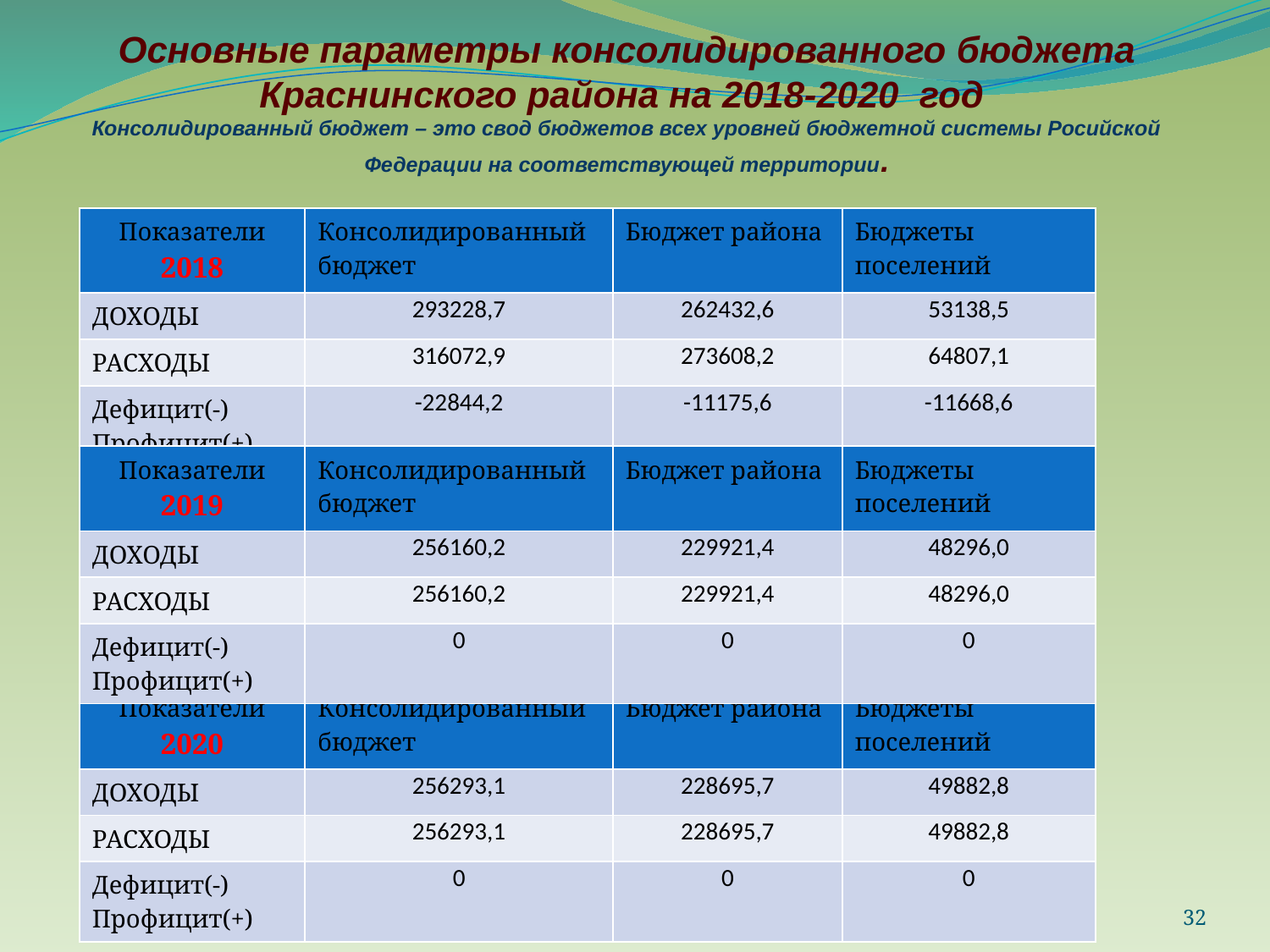

Основные параметры консолидированного бюджета
Краснинского района на 2018-2020  год
Консолидированный бюджет – это свод бюджетов всех уровней бюджетной системы Росийской Федерации на соответствующей территории.

| Показатели 2018 | Консолидированный бюджет | Бюджет района | Бюджеты поселений |
| --- | --- | --- | --- |
| ДОХОДЫ | 293228,7 | 262432,6 | 53138,5 |
| РАСХОДЫ | 316072,9 | 273608,2 | 64807,1 |
| Дефицит(-) Профицит(+) | -22844,2 | -11175,6 | -11668,6 |
| Показатели 2019 | Консолидированный бюджет | Бюджет района | Бюджеты поселений |
| --- | --- | --- | --- |
| ДОХОДЫ | 256160,2 | 229921,4 | 48296,0 |
| РАСХОДЫ | 256160,2 | 229921,4 | 48296,0 |
| Дефицит(-) Профицит(+) | 0 | 0 | 0 |
| Показатели 2020 | Консолидированный бюджет | Бюджет района | Бюджеты поселений |
| --- | --- | --- | --- |
| ДОХОДЫ | 256293,1 | 228695,7 | 49882,8 |
| РАСХОДЫ | 256293,1 | 228695,7 | 49882,8 |
| Дефицит(-) Профицит(+) | 0 | 0 | 0 |
32